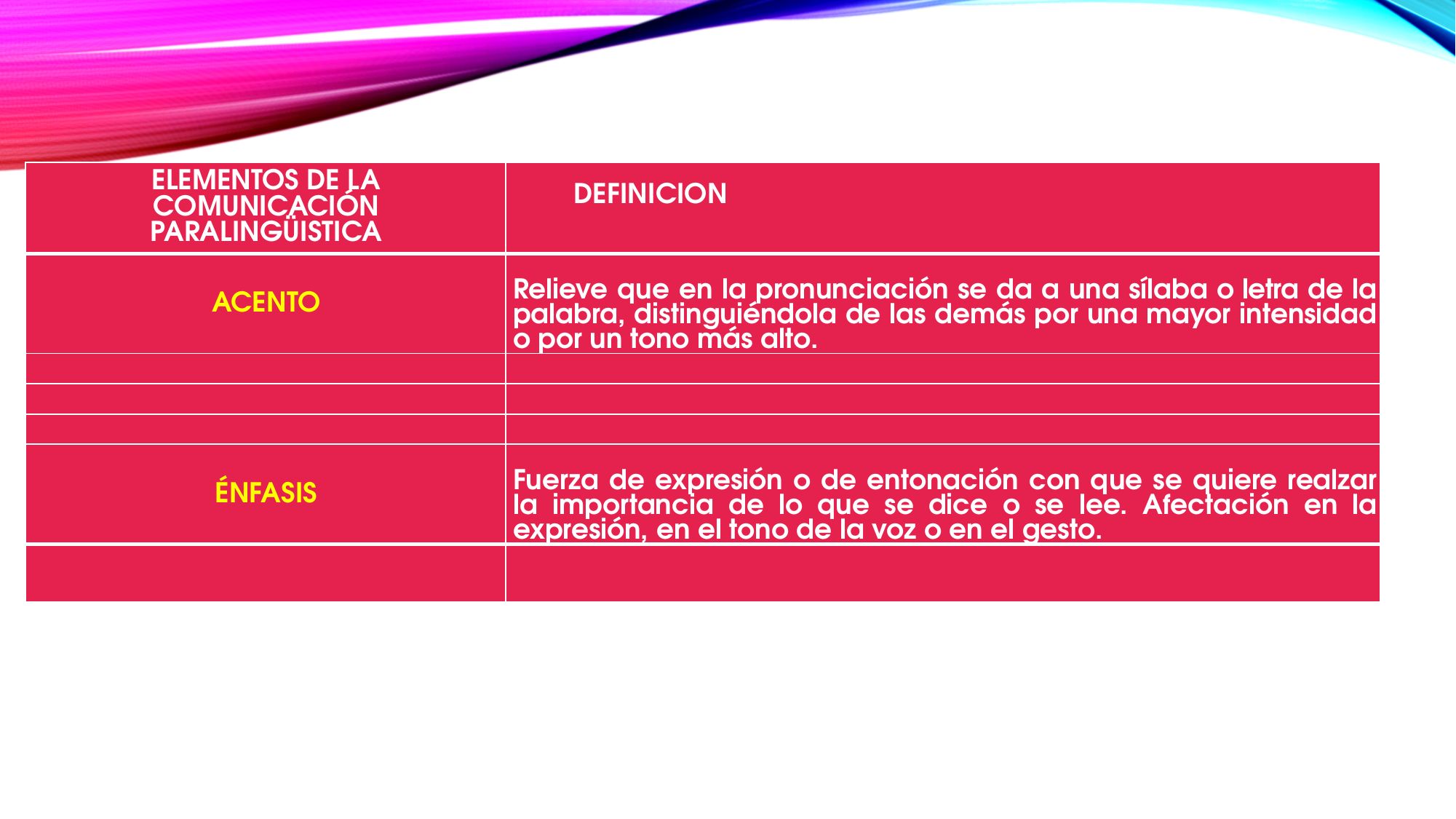

| ELEMENTOS DE LA COMUNICACIÓN PARALINGÜISTICA | DEFINICION |
| --- | --- |
| ACENTO | Relieve que en la pronunciación se da a una sílaba o letra de la palabra, distinguiéndola de las demás por una mayor intensidad o por un tono más alto. |
|  |  |
|  |  |
|  |  |
| ÉNFASIS | Fuerza de expresión o de entonación con que se quiere realzar la importancia de lo que se dice o se lee. Afectación en la expresión, en el tono de la voz o en el gesto. |
|  |  |